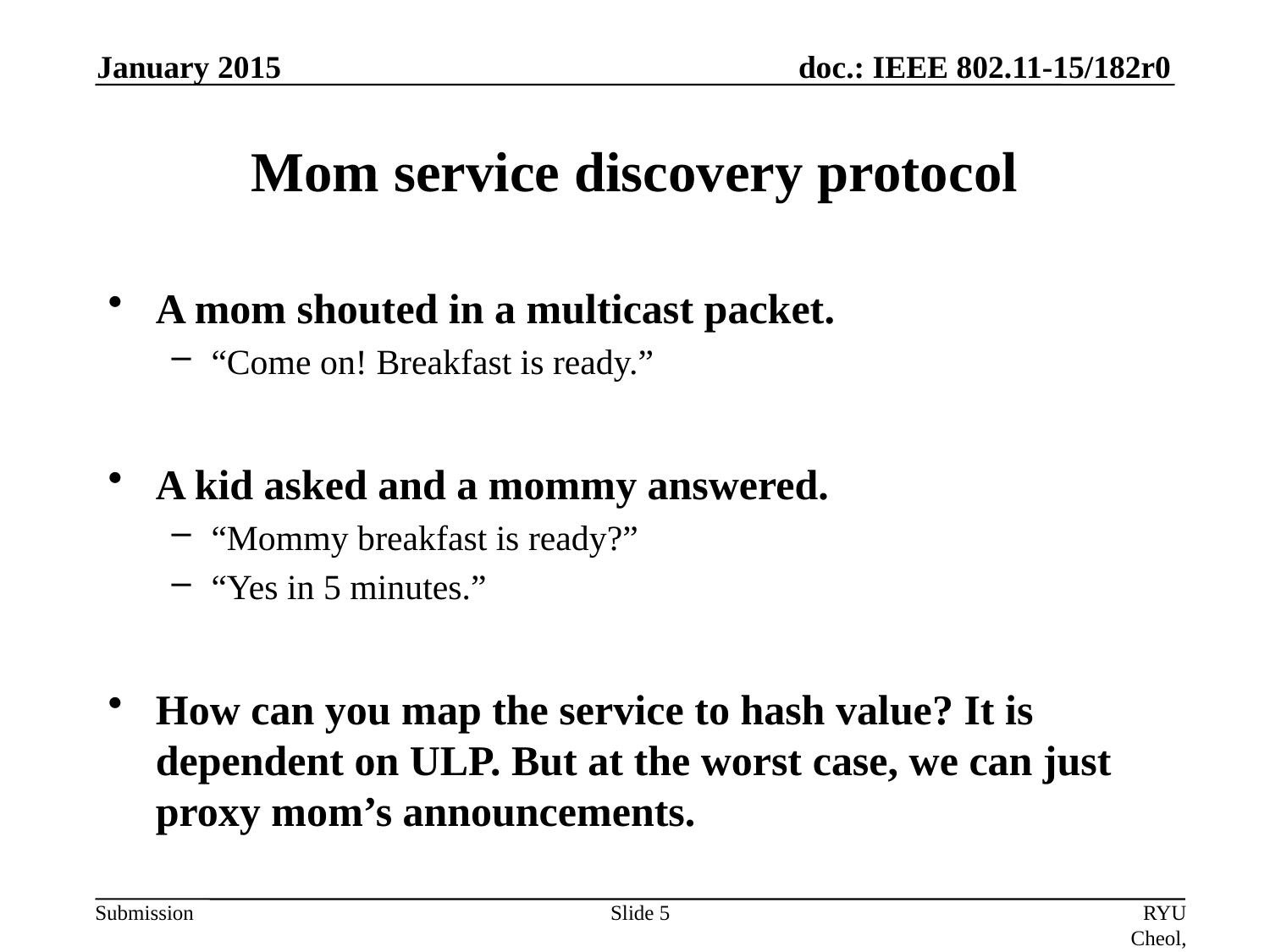

January 2015
# Mom service discovery protocol
A mom shouted in a multicast packet.
“Come on! Breakfast is ready.”

A kid asked and a mommy answered.
“Mommy breakfast is ready?”
“Yes in 5 minutes.”

How can you map the service to hash value? It is dependent on ULP. But at the worst case, we can just proxy mom’s announcements.
Slide 5
RYU Cheol, ETRI